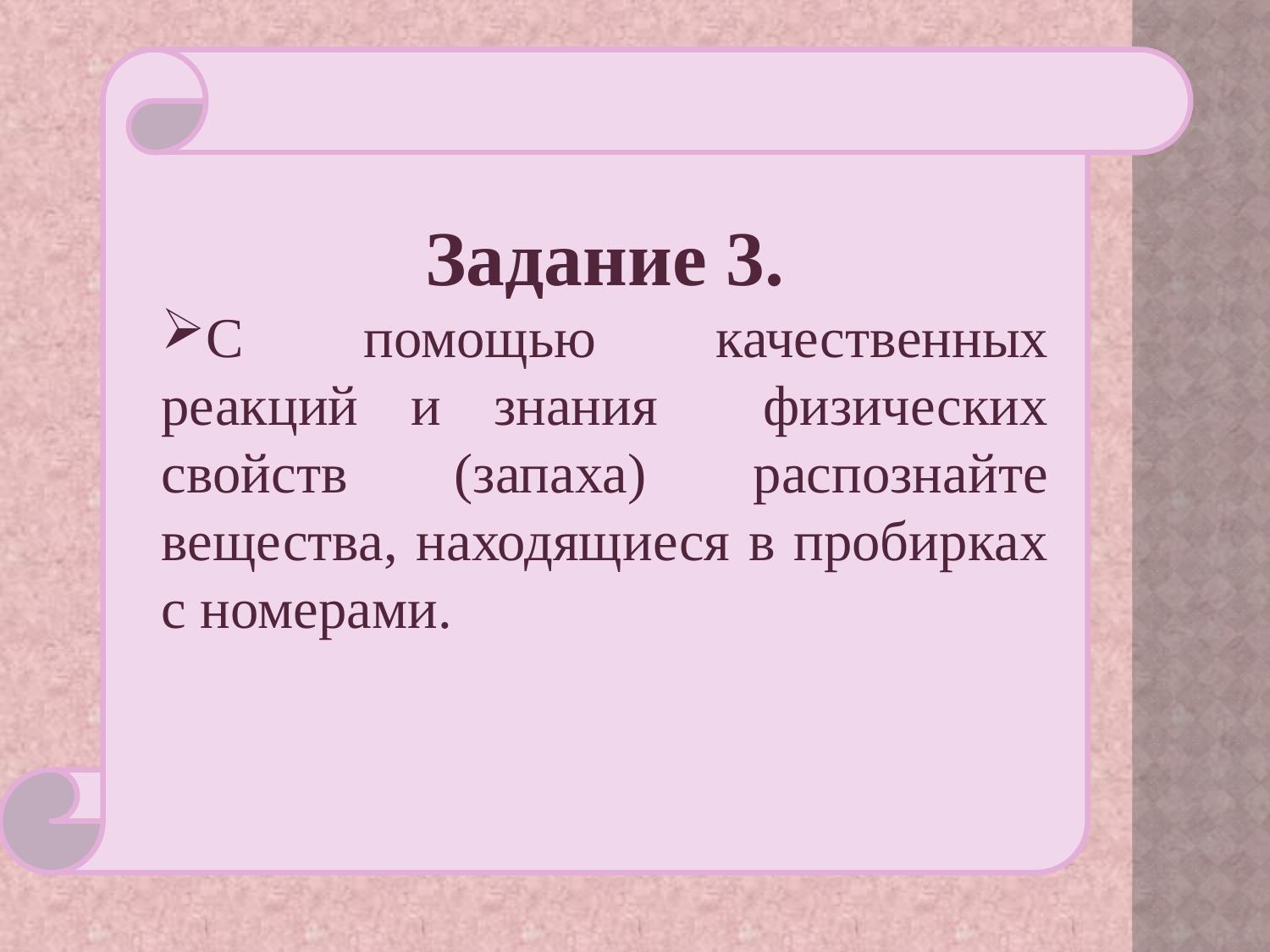

Задание 3.
С помощью качественных реакций и знания  физических свойств (запаха) распознайте вещества, находящиеся в пробирках с номерами.